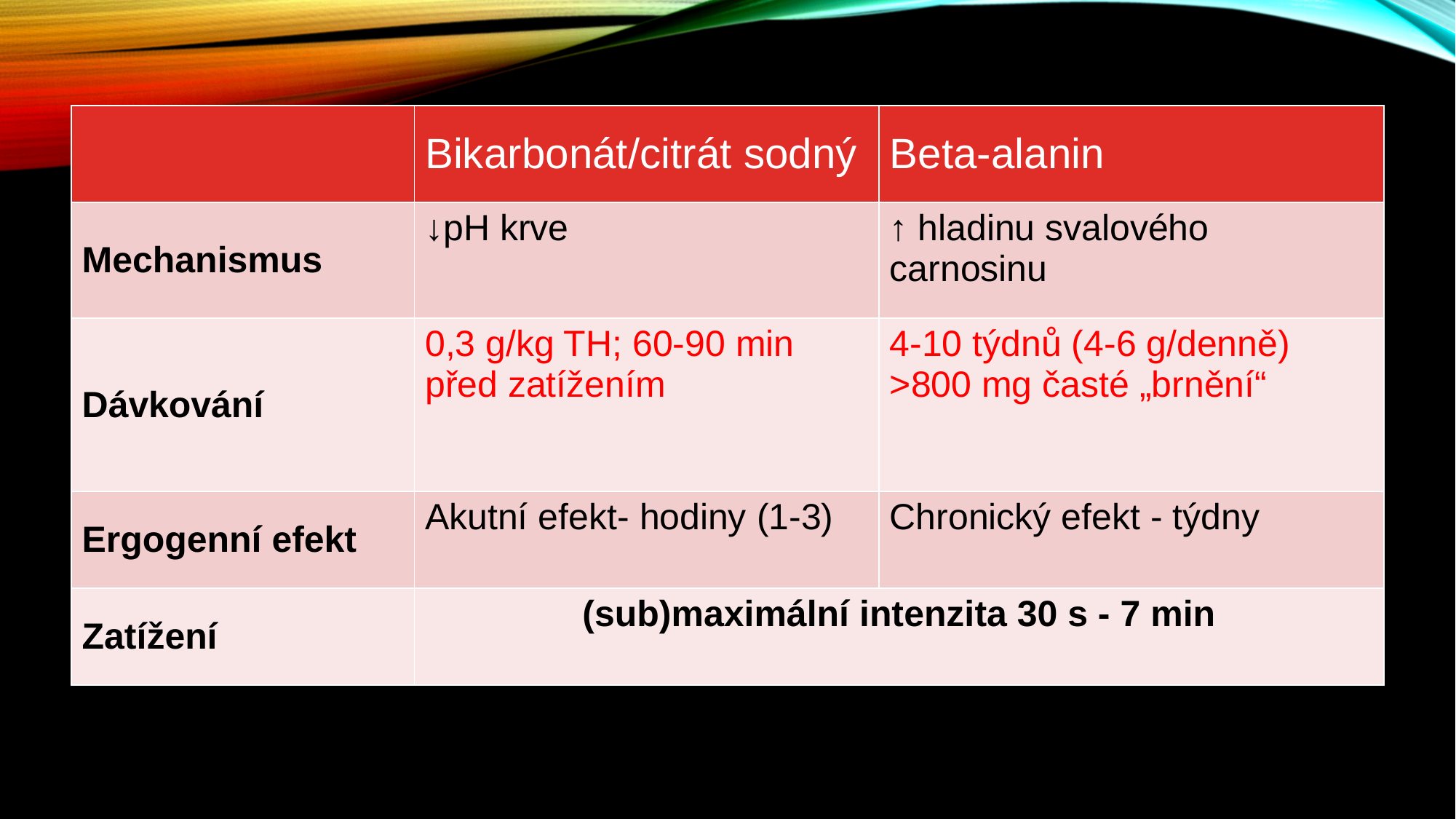

|  | Bikarbonát/citrát sodný | Beta-alanin |
| --- | --- | --- |
| Mechanismus | ↓pH krve | ↑ hladinu svalového carnosinu |
| Dávkování | 0,3 g/kg TH; 60-90 min před zatížením | 4-10 týdnů (4-6 g/denně) >800 mg časté „brnění“ |
| Ergogenní efekt | Akutní efekt- hodiny (1-3) | Chronický efekt - týdny |
| Zatížení | (sub)maximální intenzita 30 s - 7 min |  |